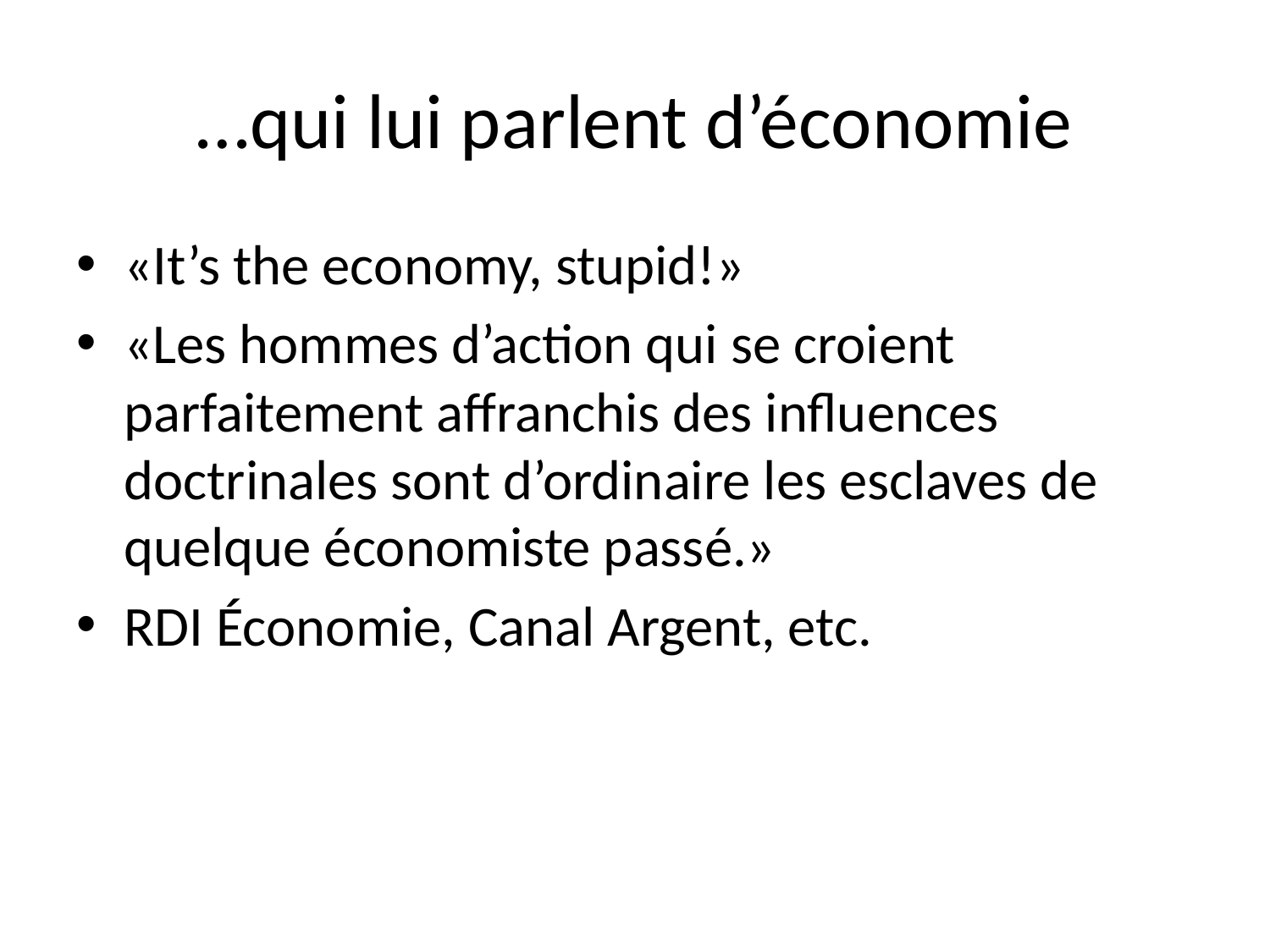

# …qui lui parlent d’économie
«It’s the economy, stupid!»
«Les hommes d’action qui se croient parfaitement affranchis des influences doctrinales sont d’ordinaire les esclaves de quelque économiste passé.»
RDI Économie, Canal Argent, etc.